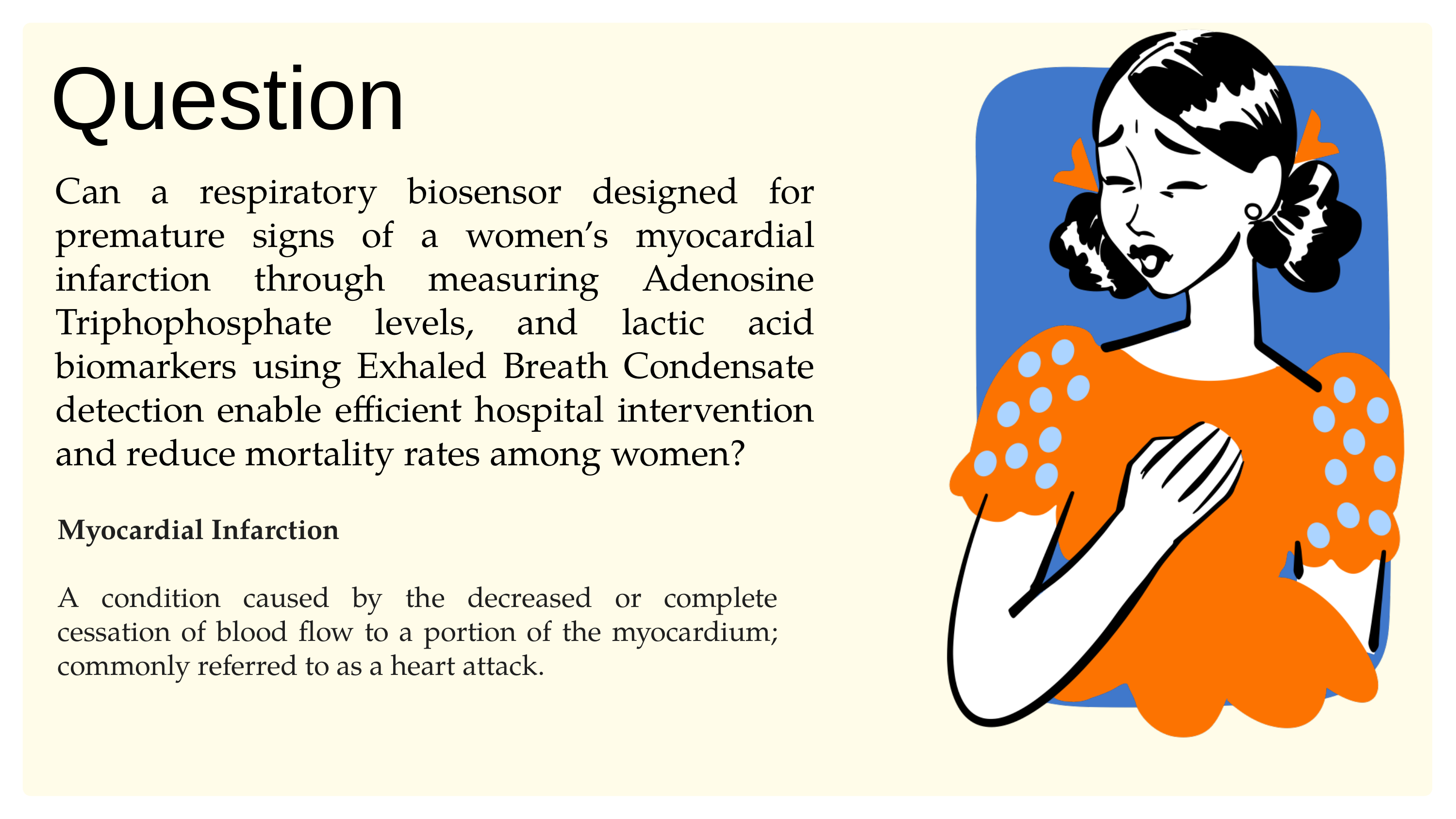

Question

Can a respiratory biosensor designed for premature signs of a women’s myocardial infarction through measuring Adenosine Triphophosphate levels, and lactic acid biomarkers using Exhaled Breath Condensate detection enable efficient hospital intervention and reduce mortality rates among women?
Myocardial Infarction

A condition caused by the decreased or complete cessation of blood flow to a portion of the myocardium; commonly referred to as a heart attack.